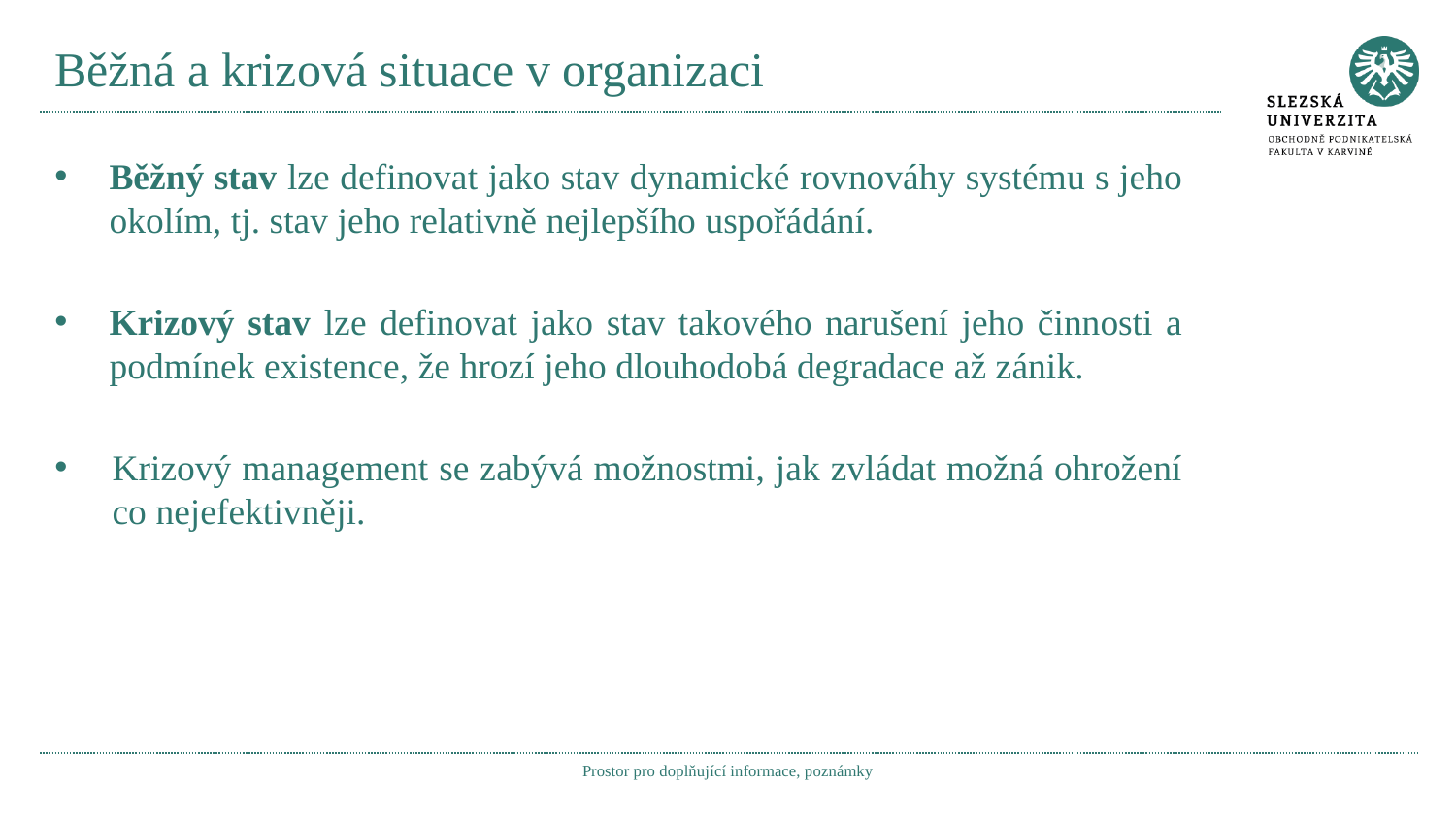

# Běžná a krizová situace v organizaci
Běžný stav lze definovat jako stav dynamické rovnováhy systému s jeho okolím, tj. stav jeho relativně nejlepšího uspořádání.

Krizový stav lze definovat jako stav takového narušení jeho činnosti a podmínek existence, že hrozí jeho dlouhodobá degradace až zánik.

Krizový management se zabývá možnostmi, jak zvládat možná ohrožení co nejefektivněji.
Prostor pro doplňující informace, poznámky